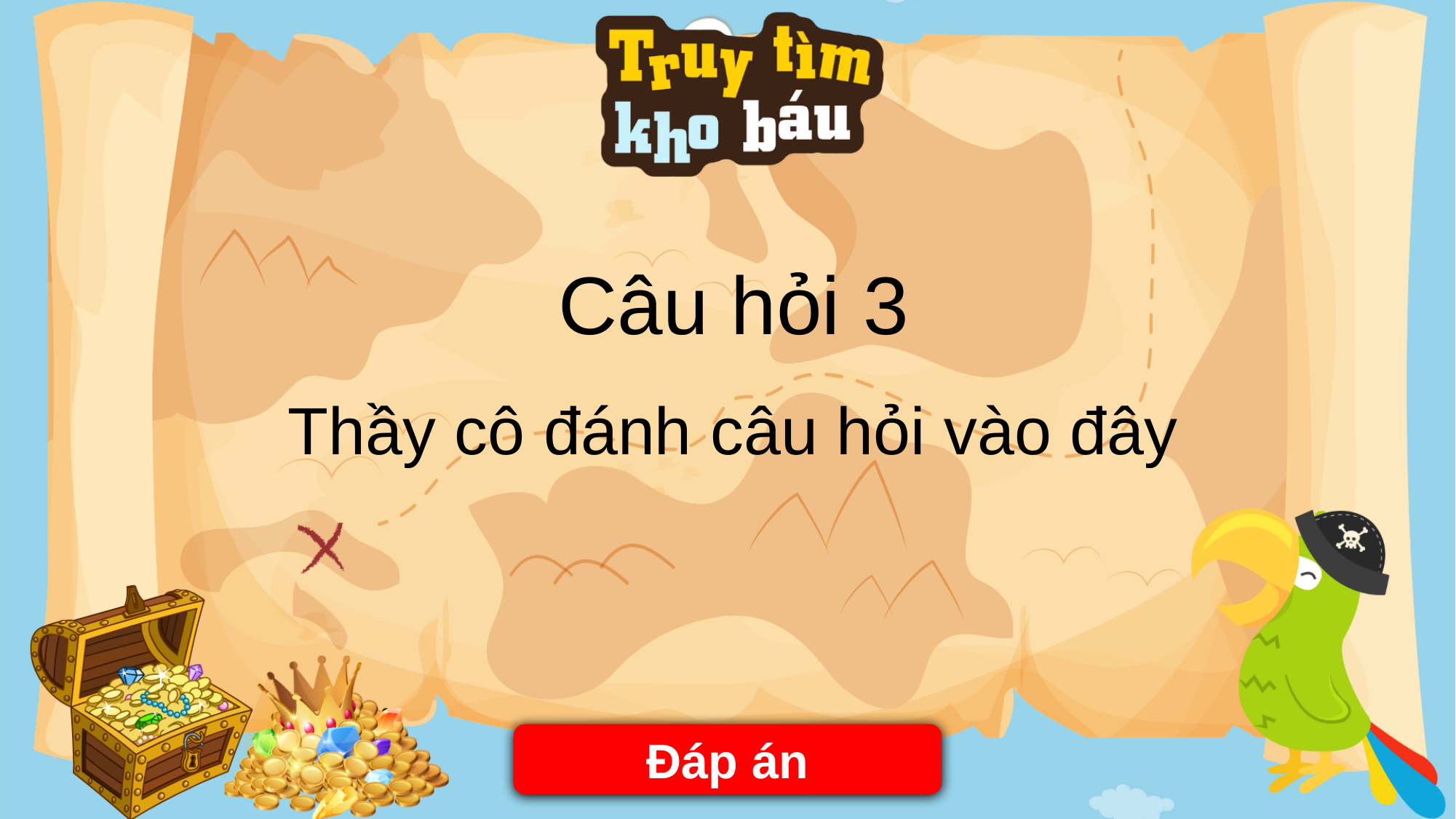

Thầy cô đánh câu hỏi vào đây
Câu hỏi 3
Đáp án